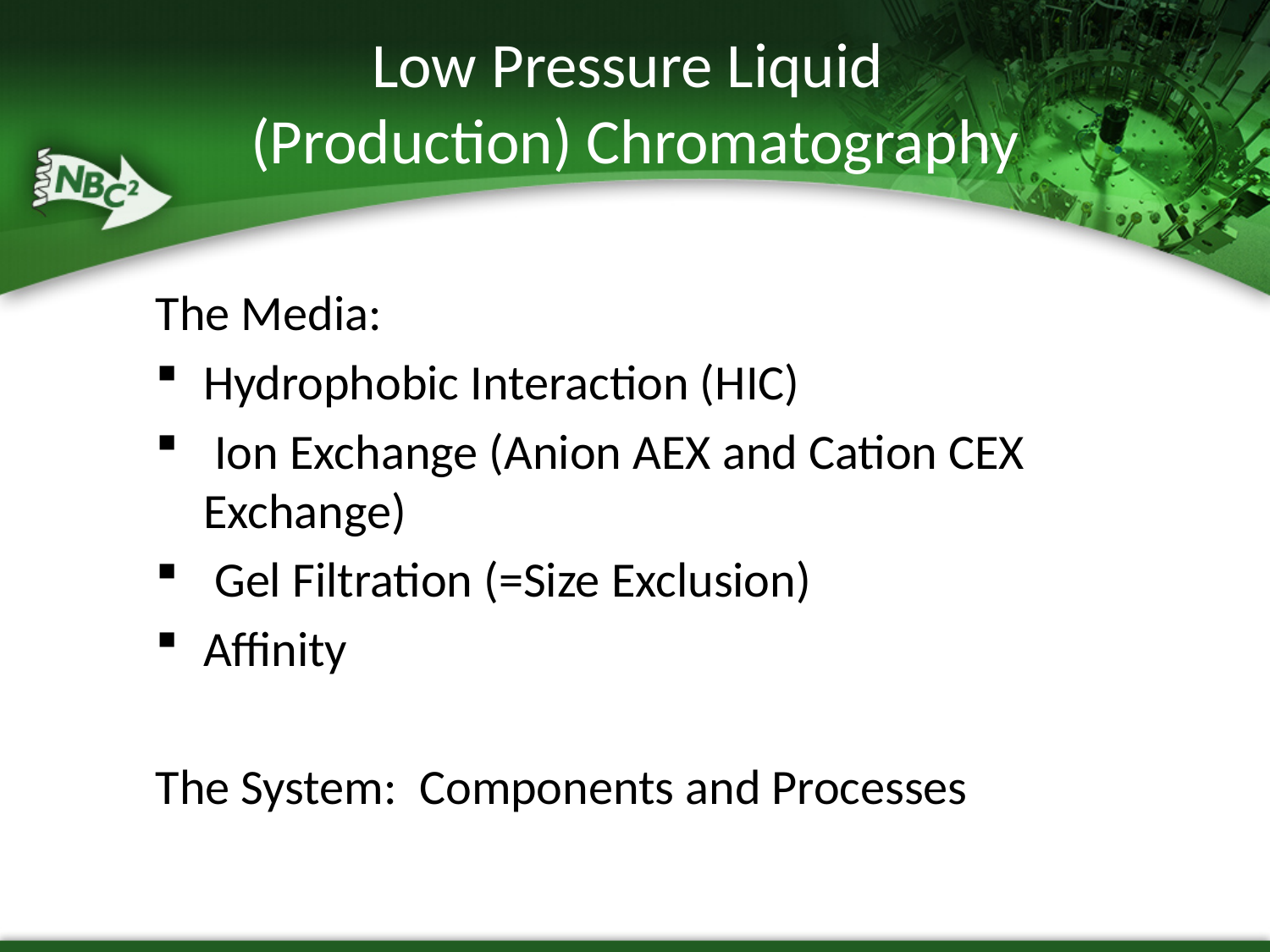

# Low Pressure Liquid (Production) Chromatography
The Media:
Hydrophobic Interaction (HIC)
 Ion Exchange (Anion AEX and Cation CEX Exchange)
 Gel Filtration (=Size Exclusion)
Affinity

The System:  Components and Processes